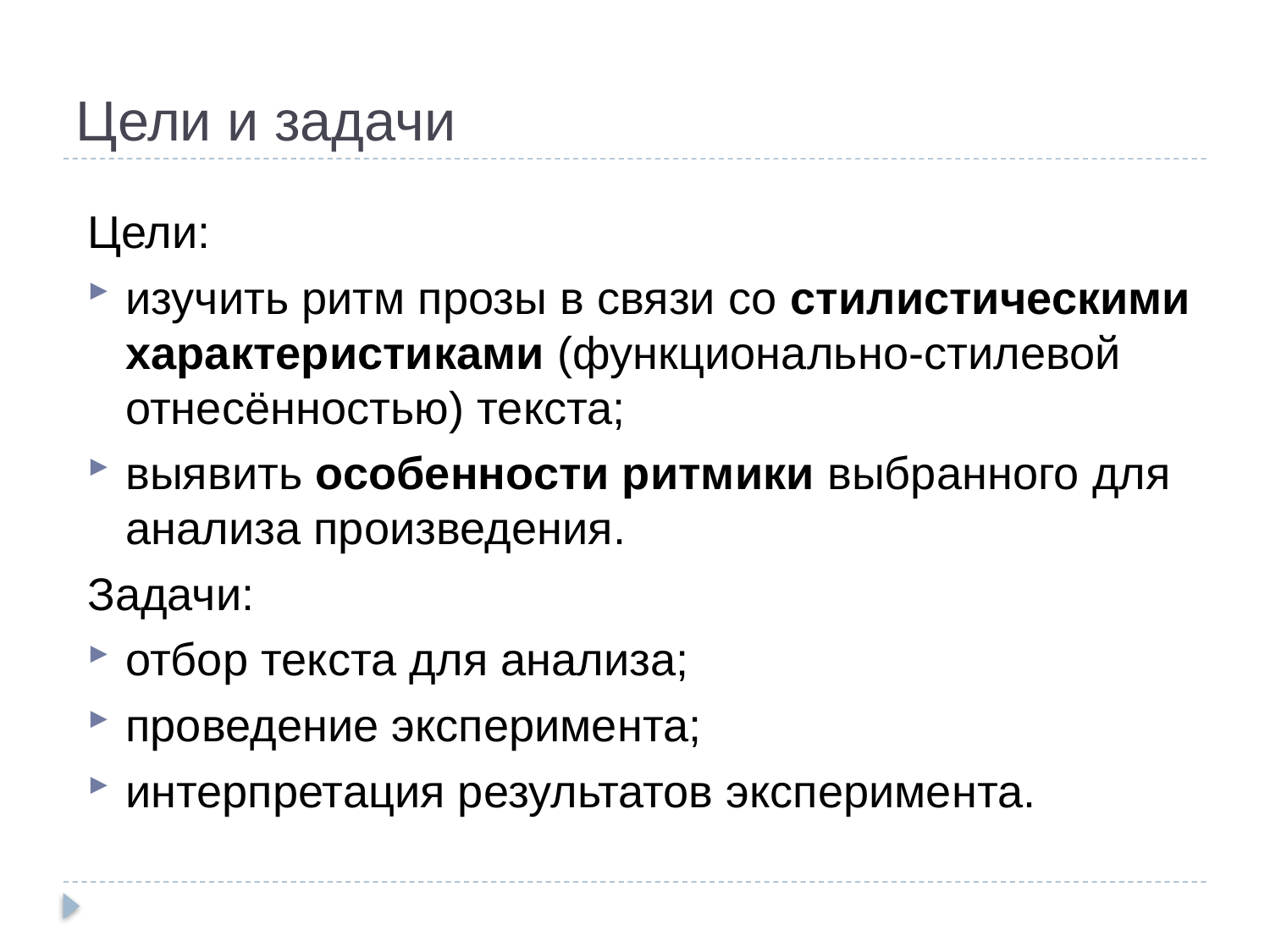

# Цели и задачи
Цели:
изучить ритм прозы в связи со стилистическими характеристиками (функционально-стилевой отнесённостью) текста;
выявить особенности ритмики выбранного для анализа произведения.
Задачи:
отбор текста для анализа;
проведение эксперимента;
интерпретация результатов эксперимента.